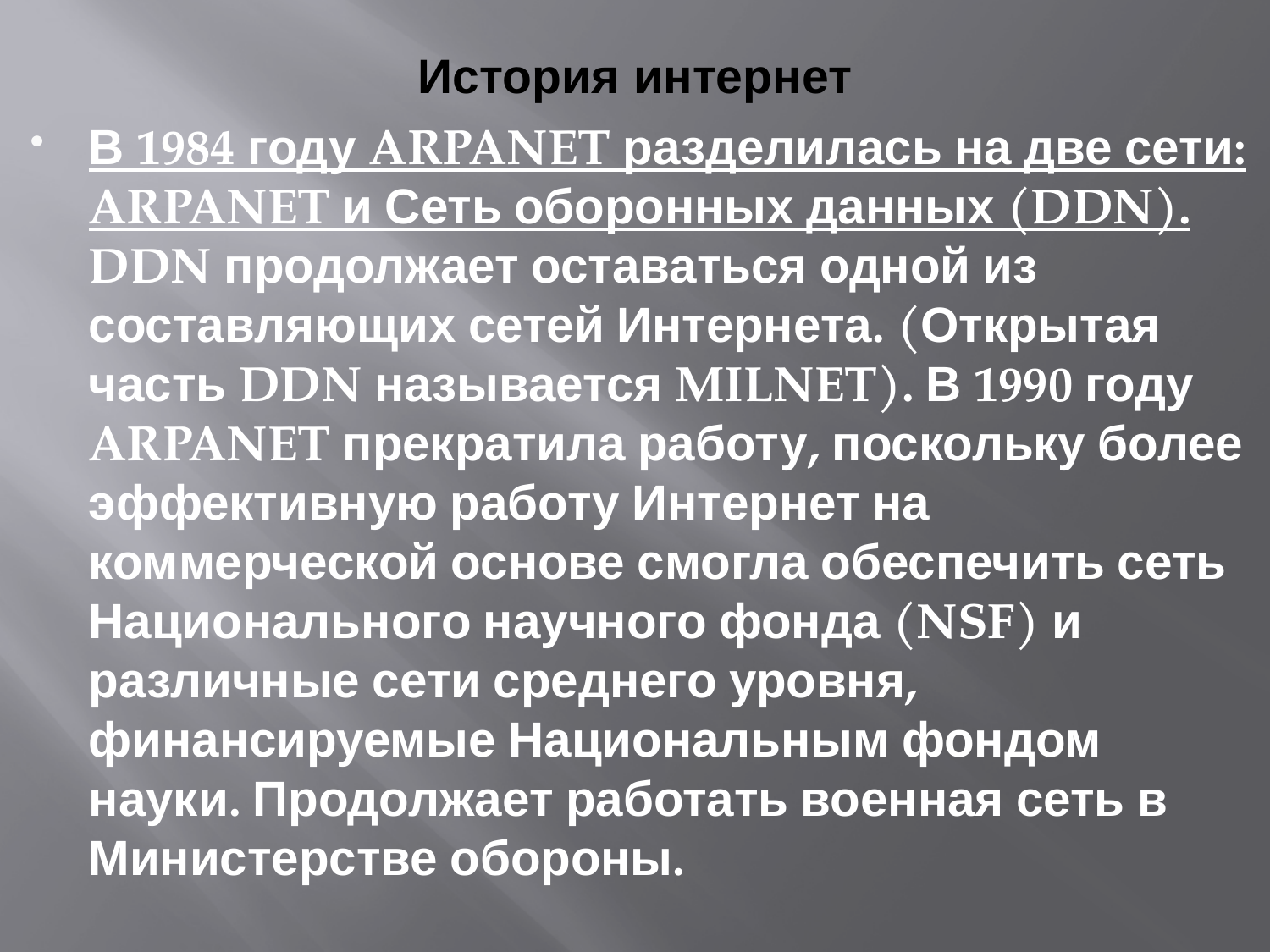

# История интернет
В 1984 году ARPANET разделилась на две сети: ARPANET и Сеть оборонных данных (DDN). DDN продолжает оставаться одной из составляющих сетей Интернета. (Открытая часть DDN называется MILNET). В 1990 году ARPANET прекратила работу, поскольку более эффективную работу Интернет на коммерческой основе смогла обеспечить сеть Национального научного фонда (NSF) и различные сети среднего уровня, финансируемые Национальным фондом науки. Продолжает работать военная сеть в Министерстве обороны.